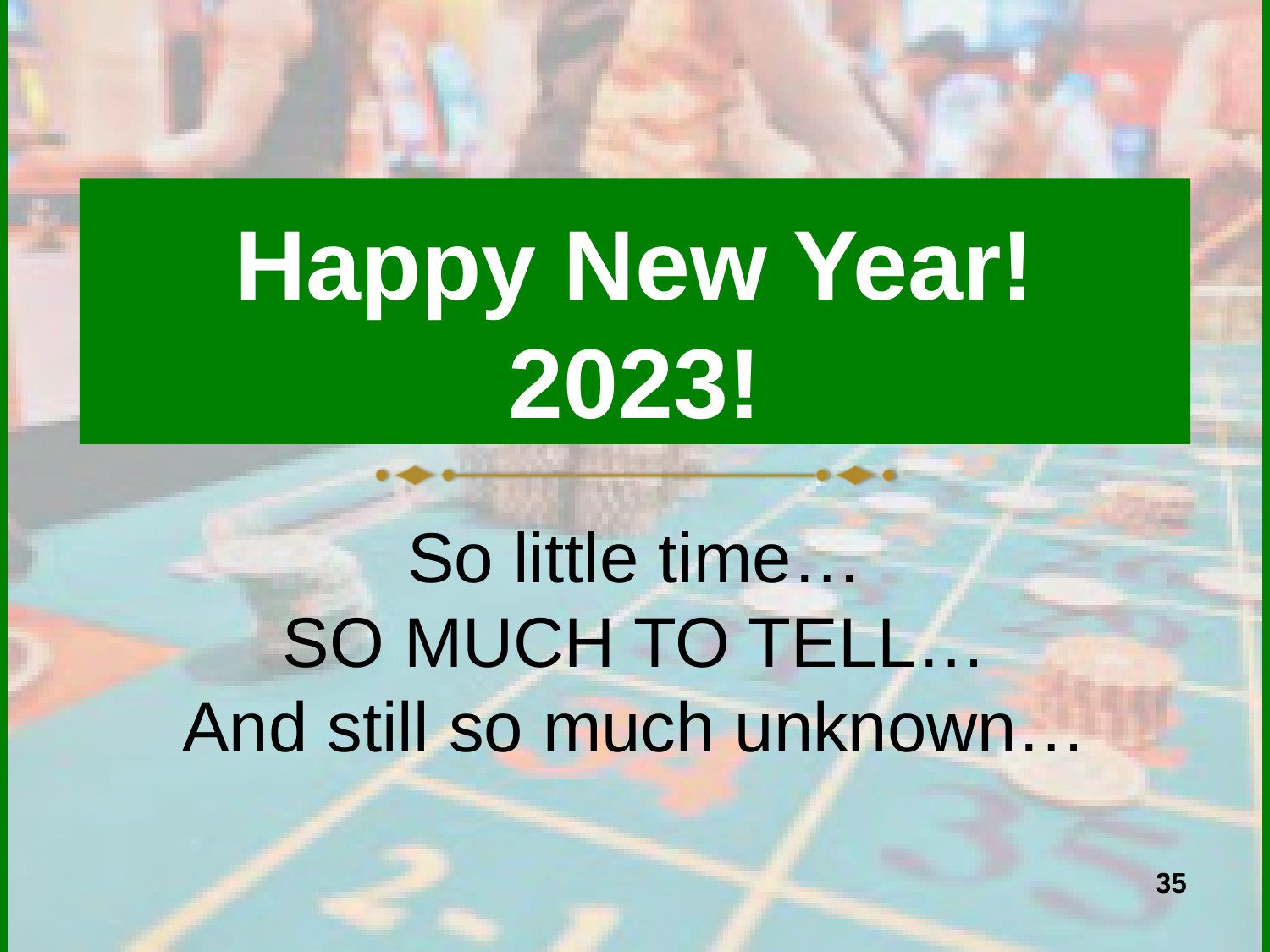

# Happy New Year! 2023!
So little time…
SO MUCH TO TELL…
And still so much unknown…
35